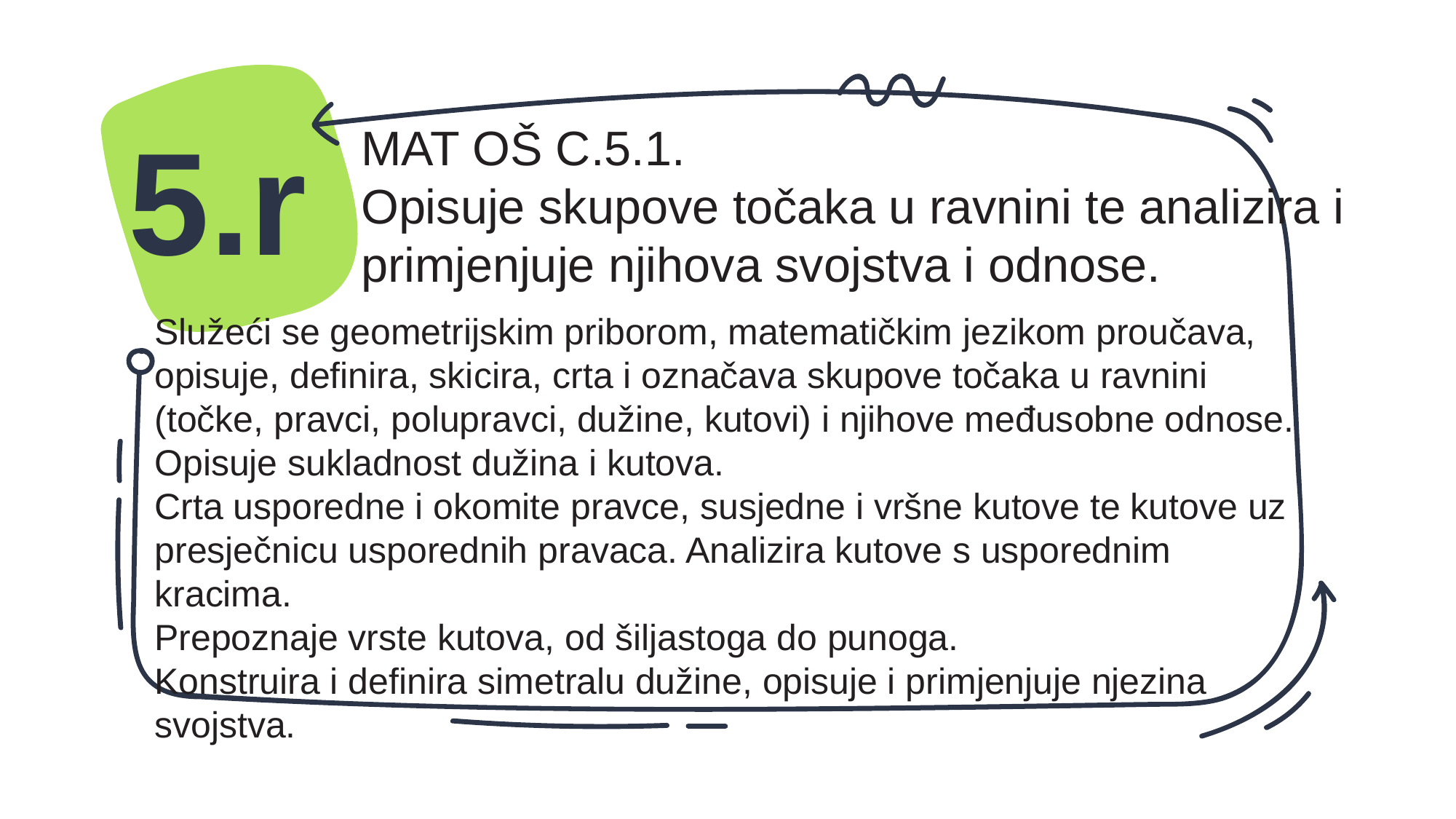

5.r
MAT OŠ C.5.1.
Opisuje skupove točaka u ravnini te analizira i primjenjuje njihova svojstva i odnose.
Služeći se geometrijskim priborom, matematičkim jezikom proučava, opisuje, definira, skicira, crta i označava skupove točaka u ravnini (točke, pravci, polupravci, dužine, kutovi) i njihove međusobne odnose.
Opisuje sukladnost dužina i kutova.
Crta usporedne i okomite pravce, susjedne i vršne kutove te kutove uz presječnicu usporednih pravaca. Analizira kutove s usporednim kracima.
Prepoznaje vrste kutova, od šiljastoga do punoga.
Konstruira i definira simetralu dužine, opisuje i primjenjuje njezina svojstva.

#